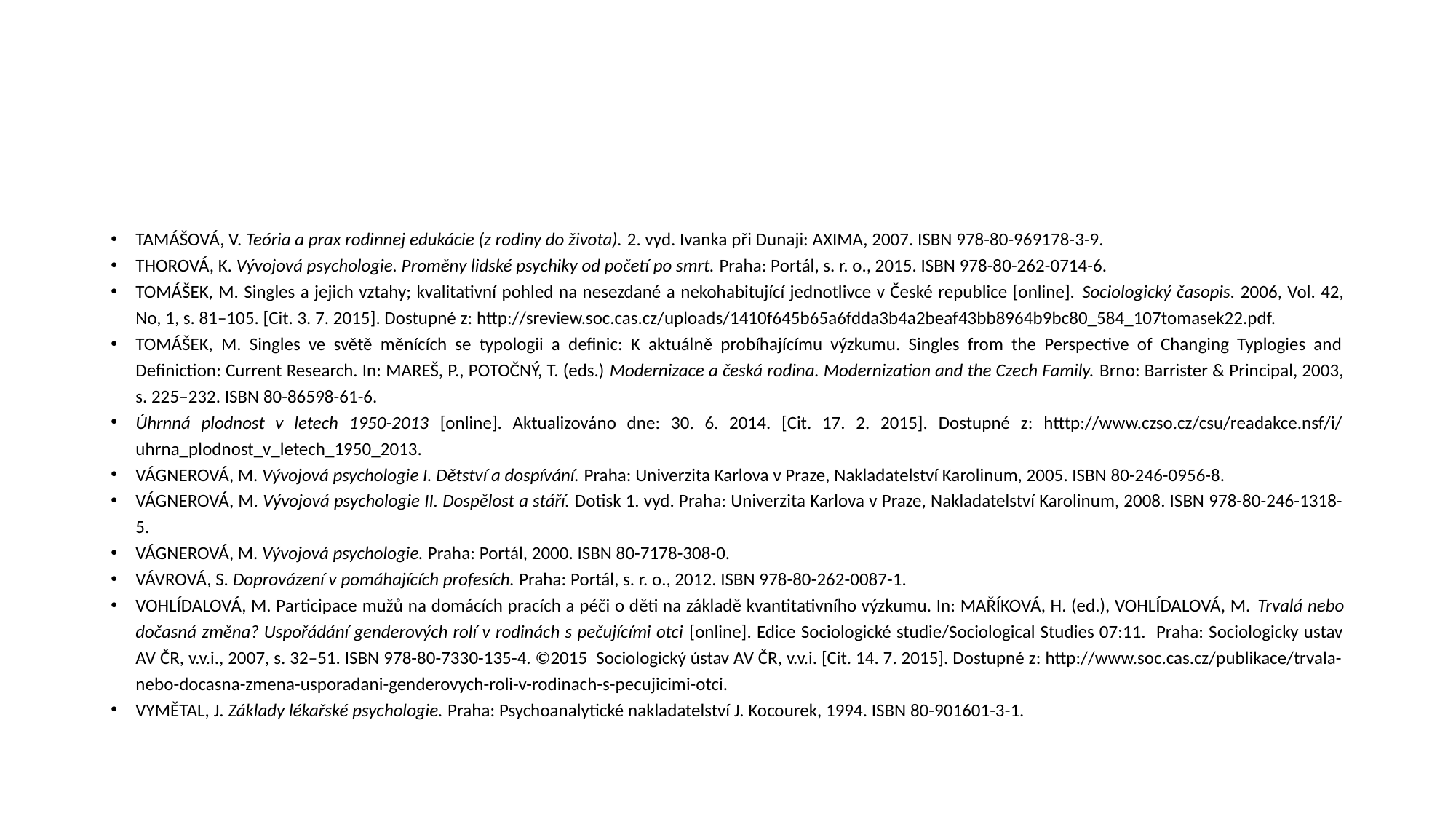

#
TAMÁŠOVÁ, V. Teória a prax rodinnej edukácie (z rodiny do života). 2. vyd. Ivanka při Dunaji: AXIMA, 2007. ISBN 978-80-969178-3-9.
THOROVÁ, K. Vývojová psychologie. Proměny lidské psychiky od početí po smrt. Praha: Portál, s. r. o., 2015. ISBN 978-80-262-0714-6.
TOMÁŠEK, M. Singles a jejich vztahy; kvalitativní pohled na nesezdané a nekohabitující jednotlivce v České republice [online]. Sociologický časopis. 2006, Vol. 42, No, 1, s. 81–105. [Cit. 3. 7. 2015]. Dostupné z: http://sreview.soc.cas.cz/uploads/1410f645b65a6fdda3b4a2beaf43bb8964b9bc80_584_107tomasek22.pdf.
TOMÁŠEK, M. Singles ve světě měnících se typologii a definic: K aktuálně probíhajícímu výzkumu. Singles from the Perspective of Changing Typlogies and Definiction: Current Research. In: MAREŠ, P., POTOČNÝ, T. (eds.) Modernizace a česká rodina. Modernization and the Czech Family. Brno: Barrister & Principal, 2003, s. 225–232. ISBN 80-86598-61-6.
Úhrnná plodnost v letech 1950-2013 [online]. Aktualizováno dne: 30. 6. 2014. [Cit. 17. 2. 2015]. Dostupné z: htttp://www.czso.cz/csu/readakce.nsf/i/
uhrna_plodnost_v_letech_1950_2013.
VÁGNEROVÁ, M. Vývojová psychologie I. Dětství a dospívání. Praha: Univerzita Karlova v Praze, Nakladatelství Karolinum, 2005. ISBN 80-246-0956-8.
VÁGNEROVÁ, M. Vývojová psychologie II. Dospělost a stáří. Dotisk 1. vyd. Praha: Univerzita Karlova v Praze, Nakladatelství Karolinum, 2008. ISBN 978-80-246-1318-5.
VÁGNEROVÁ, M. Vývojová psychologie. Praha: Portál, 2000. ISBN 80-7178-308-0.
VÁVROVÁ, S. Doprovázení v pomáhajících profesích. Praha: Portál, s. r. o., 2012. ISBN 978-80-262-0087-1.
VOHLÍDALOVÁ, M. Participace mužů na domácích pracích a péči o děti na základě kvantitativního výzkumu. In: MAŘÍKOVÁ, H. (ed.), VOHLÍDALOVÁ, M. Trvalá nebo dočasná změna? Uspořádání genderových rolí v rodinách s pečujícími otci [online]. Edice Sociologické studie/Sociological Studies 07:11.  Praha: Sociologicky ustav AV ČR, v.v.i., 2007, s. 32–51. ISBN 978-80-7330-135-4. ©2015  Sociologický ústav AV ČR, v.v.i. [Cit. 14. 7. 2015]. Dostupné z: http://www.soc.cas.cz/publikace/trvala-nebo-docasna-zmena-usporadani-genderovych-roli-v-rodinach-s-pecujicimi-otci.
VYMĚTAL, J. Základy lékařské psychologie. Praha: Psychoanalytické nakladatelství J. Kocourek, 1994. ISBN 80-901601-3-1.